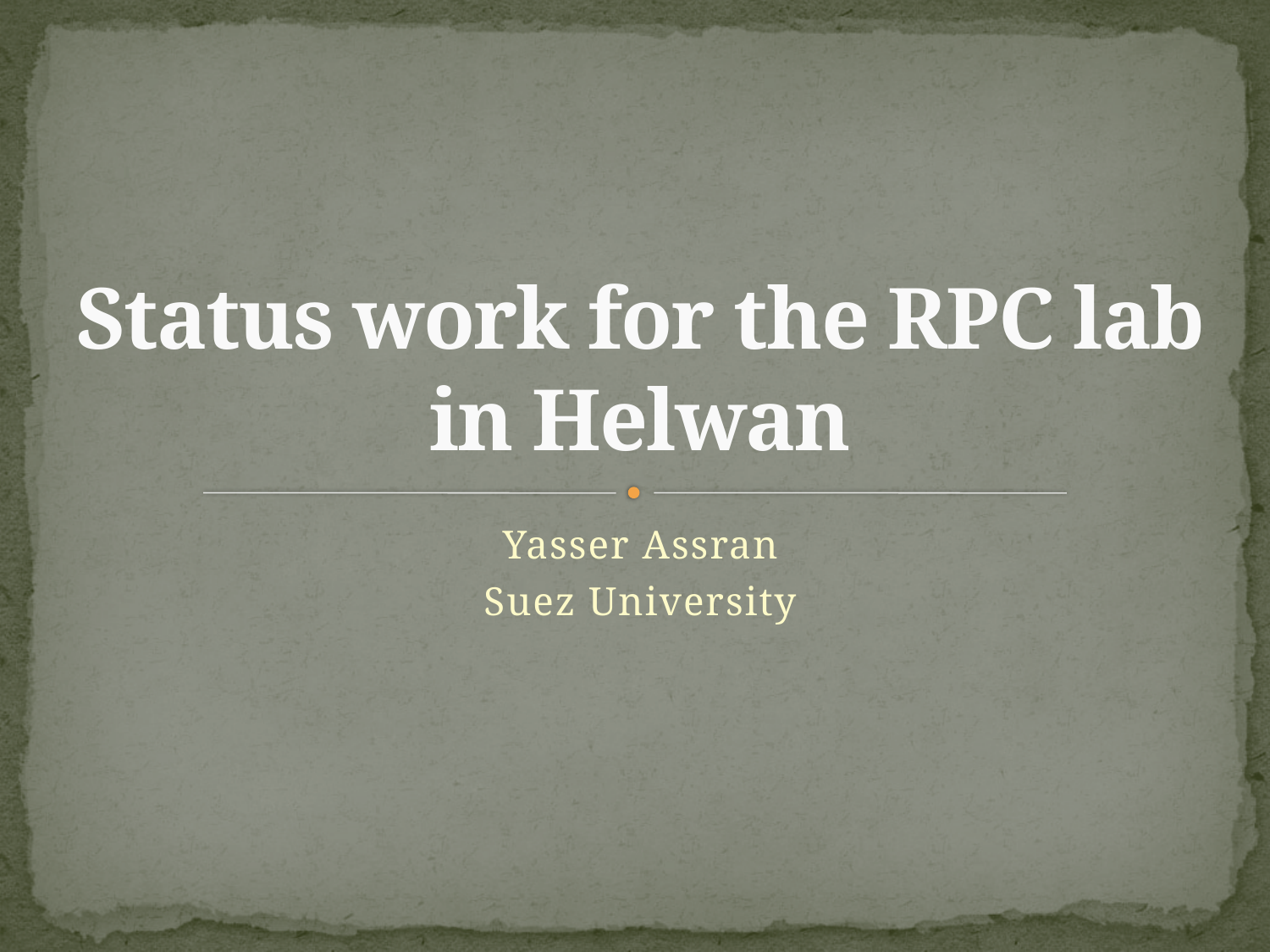

# Status work for the RPC lab in Helwan
Yasser Assran
Suez University